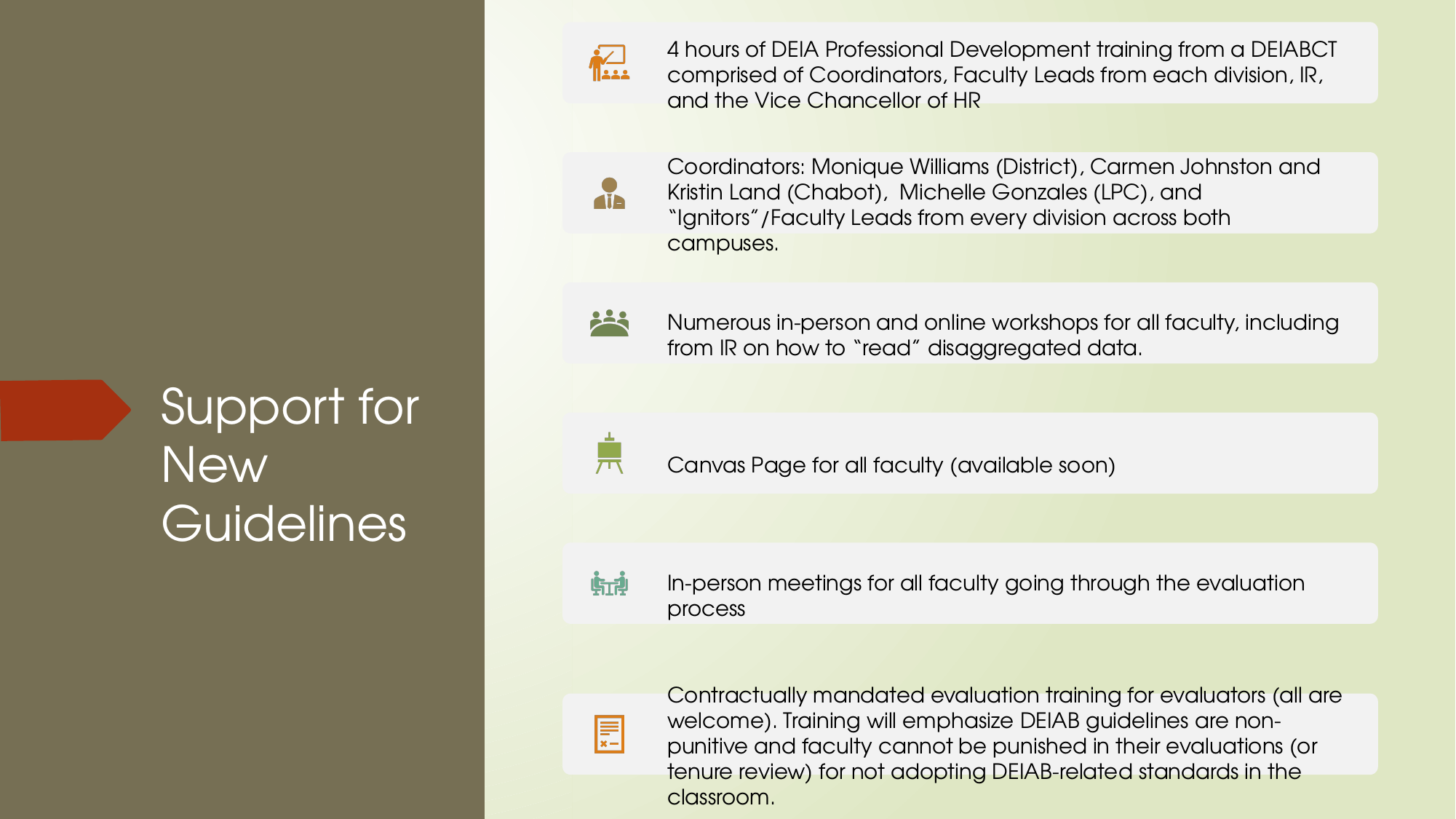

4 hours of DEIA Professional Development training from a DEIABCT comprised of Coordinators, Faculty Leads from each division, IR, and the Vice Chancellor of HR
Coordinators: Monique Williams (District), Carmen Johnston and  Kristin Land (Chabot),  Michelle Gonzales (LPC), and “Ignitors”/Faculty Leads from every division across both campuses.
Numerous in-person and online workshops for all faculty, including from IR on how to “read” disaggregated data.
Canvas Page for all faculty (available soon)
In-person meetings for all faculty going through the evaluation process
Contractually mandated evaluation training for evaluators (all are welcome). Training will emphasize DEIAB guidelines are non-punitive and faculty cannot be punished in their evaluations (or tenure review) for not adopting DEIAB-related standards in the classroom.
# Support for New Guidelines